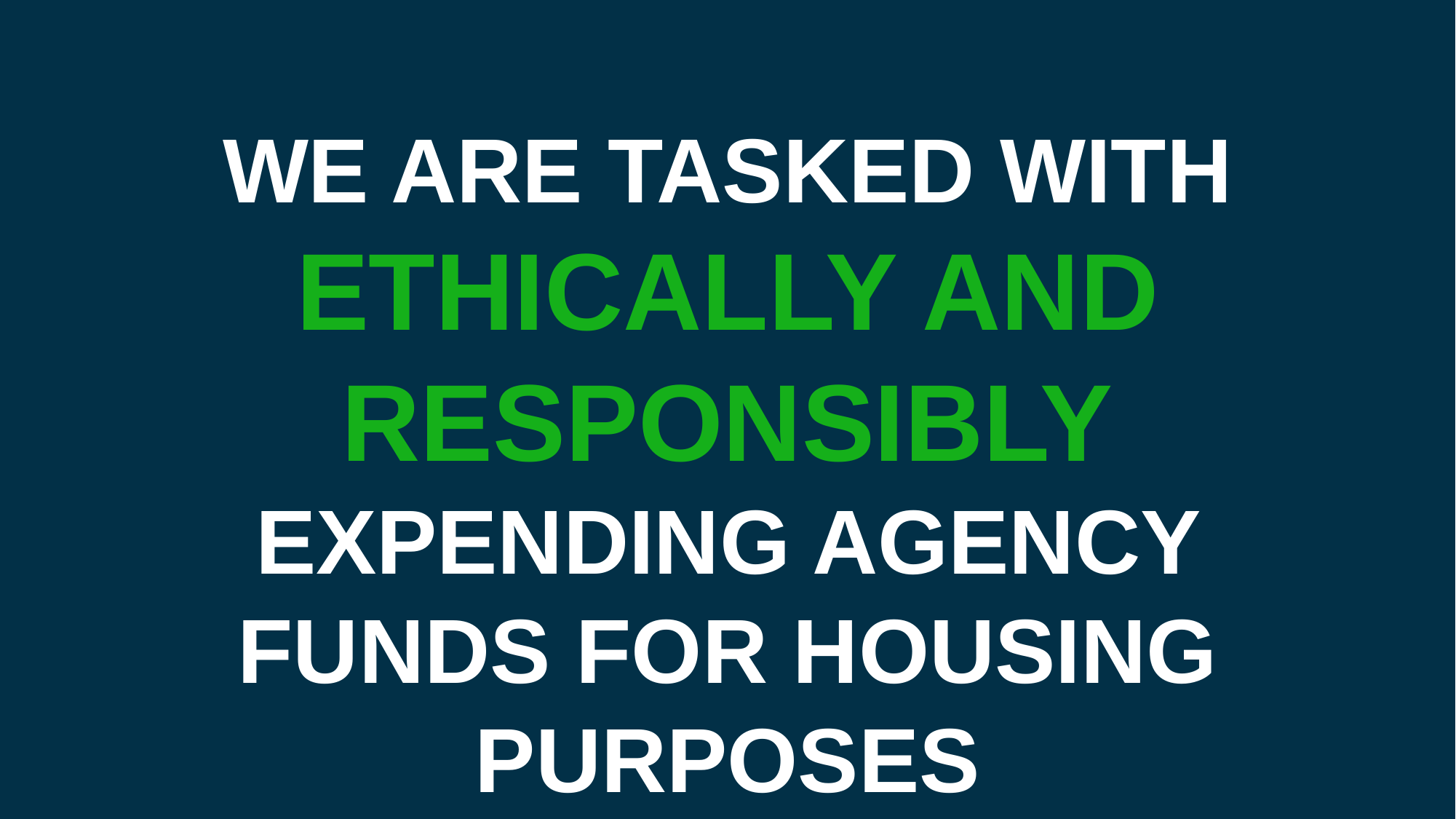

WE ARE TASKED WITH ETHICALLY AND RESPONSIBLY EXPENDING AGENCY FUNDS FOR HOUSING PURPOSES